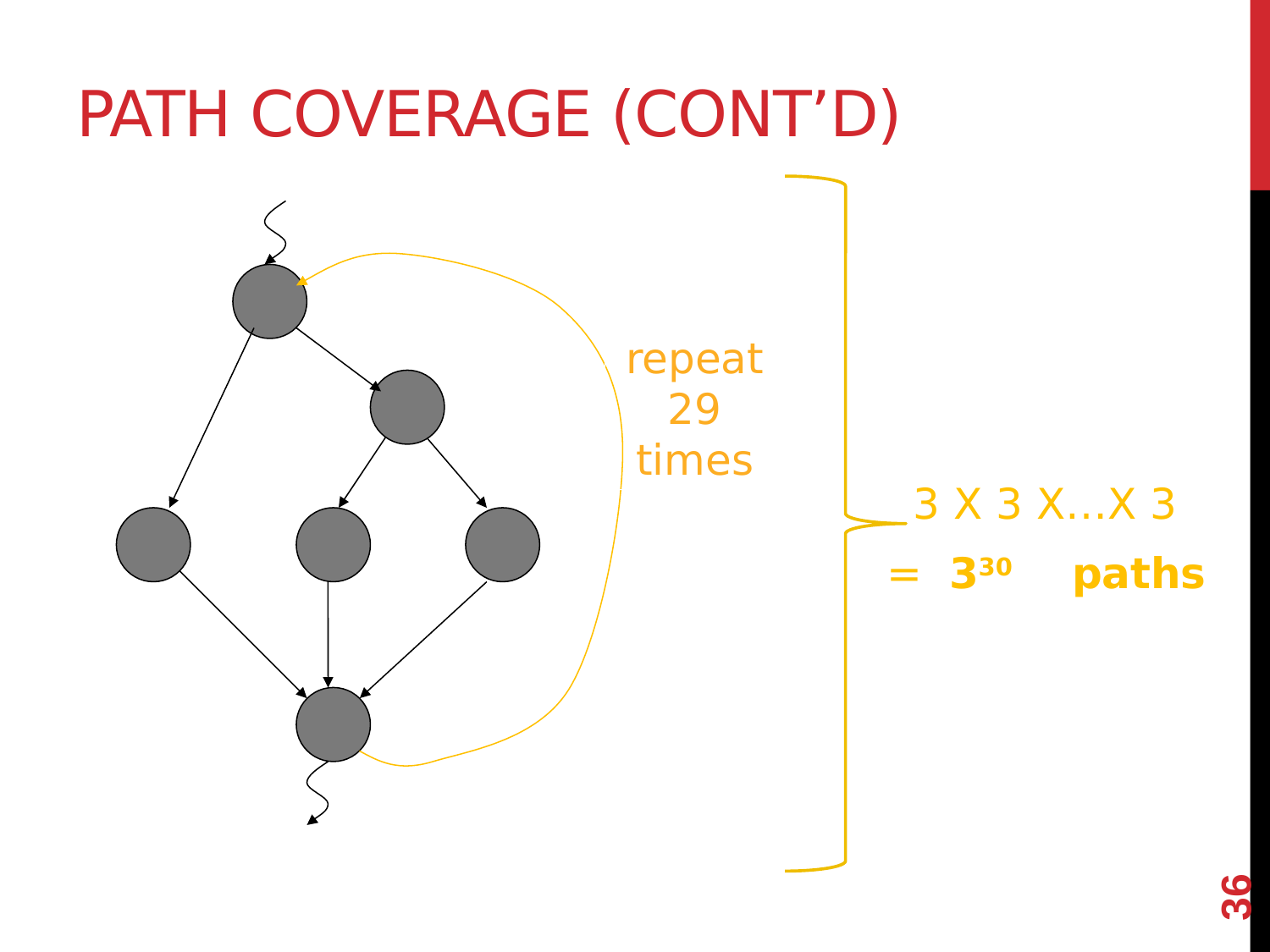

# Path Coverage (cont’d)

repeat 29 times

3 X 3 X…X 3

=  330    paths

36